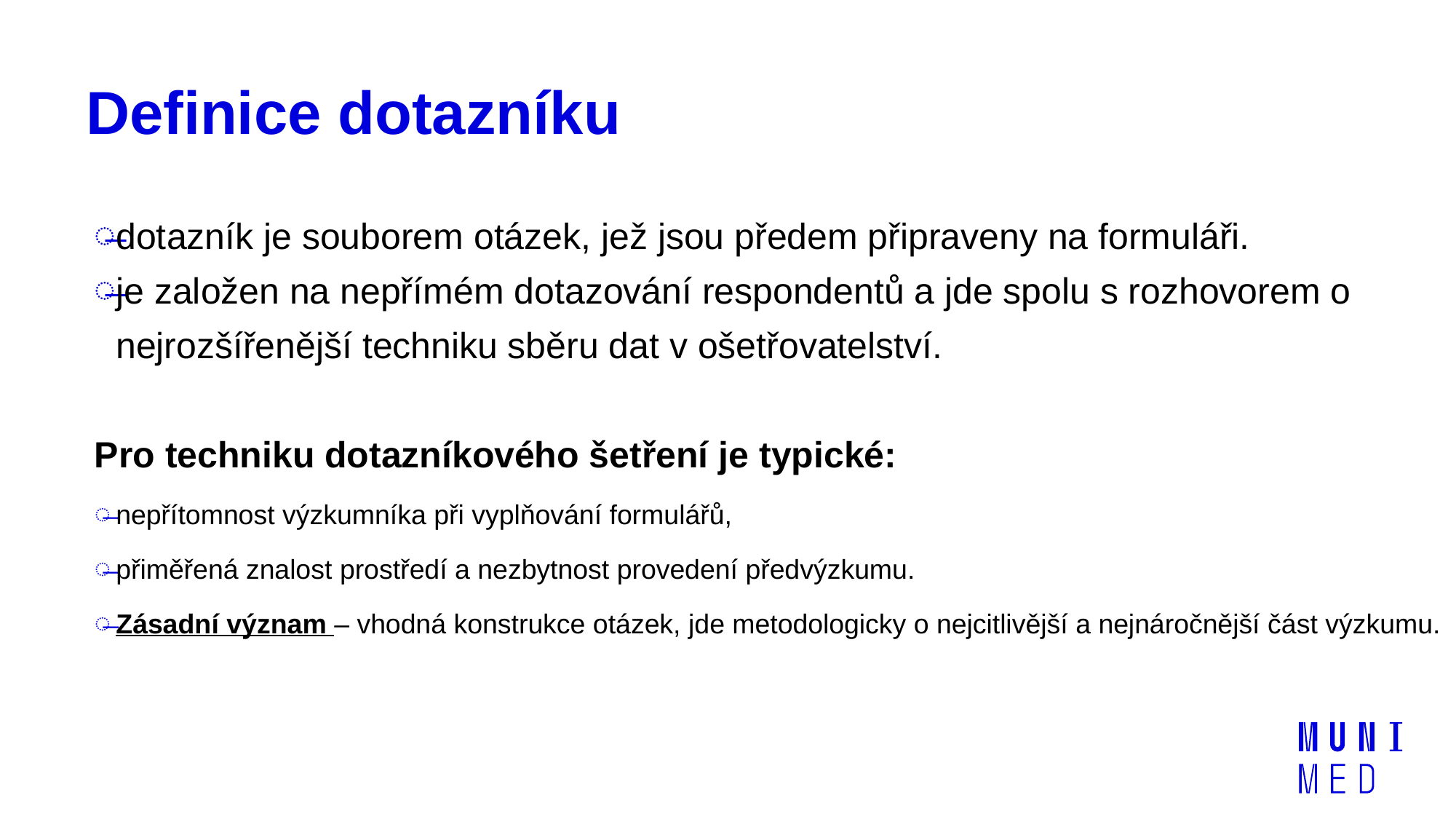

# Definice dotazníku
dotazník je souborem otázek, jež jsou předem připraveny na formuláři.
je založen na nepřímém dotazování respondentů a jde spolu s rozhovorem o nejrozšířenější techniku sběru dat v ošetřovatelství.

Pro techniku dotazníkového šetření je typické:
nepřítomnost výzkumníka při vyplňování formulářů,
přiměřená znalost prostředí a nezbytnost provedení předvýzkumu.
Zásadní význam – vhodná konstrukce otázek, jde metodologicky o nejcitlivější a nejnáročnější část výzkumu.